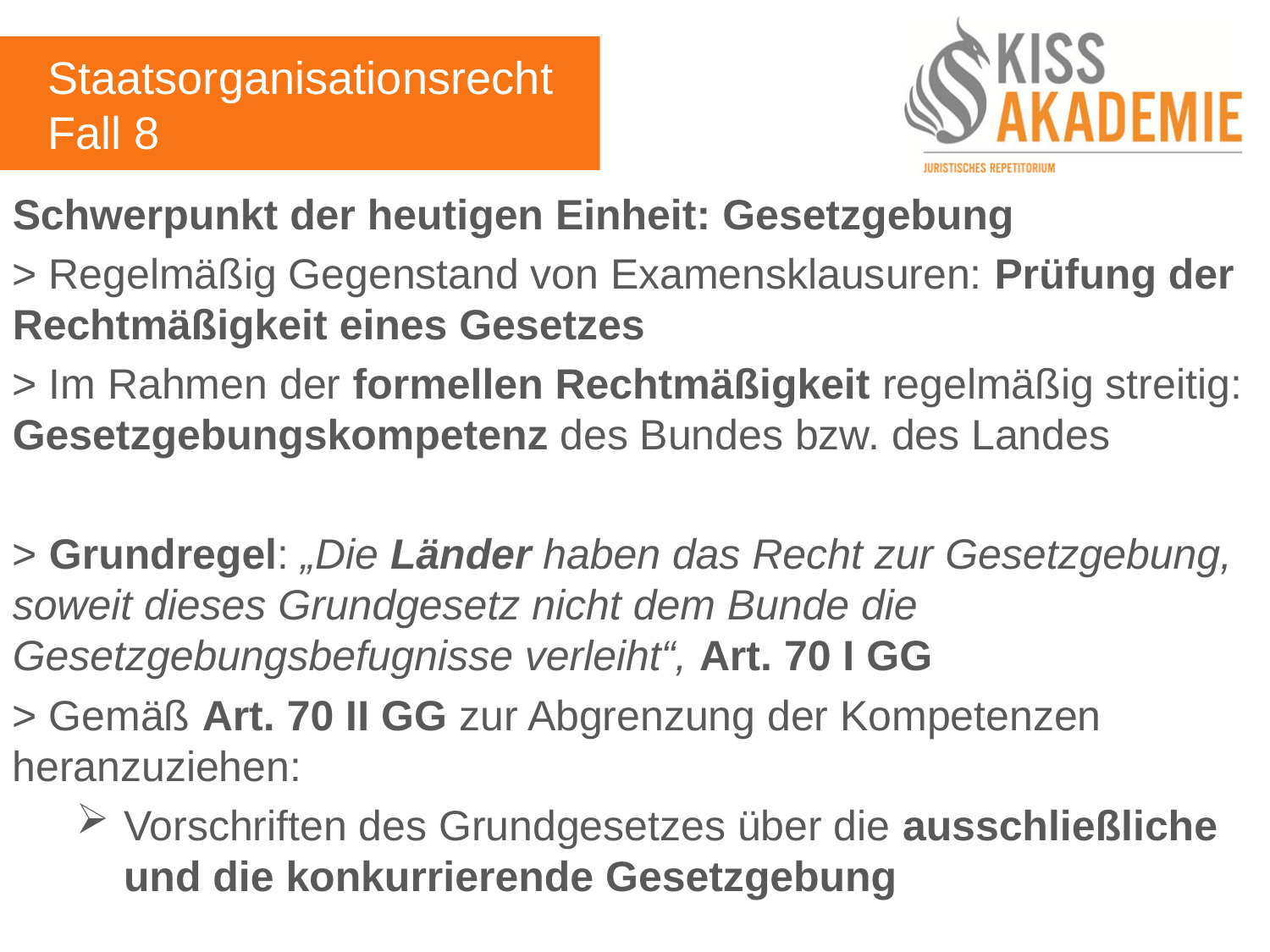

Staatsorganisationsrecht
Fall 8
Schwerpunkt der heutigen Einheit: Gesetzgebung
> Regelmäßig Gegenstand von Examensklausuren: Prüfung der Rechtmäßigkeit eines Gesetzes
> Im Rahmen der formellen Rechtmäßigkeit regelmäßig streitig: Gesetzgebungskompetenz des Bundes bzw. des Landes

> Grundregel: „Die Länder haben das Recht zur Gesetzgebung, soweit dieses Grundgesetz nicht dem Bunde die Gesetzgebungsbefugnisse verleiht“, Art. 70 I GG
> Gemäß Art. 70 II GG zur Abgrenzung der Kompetenzen heranzuziehen:
Vorschriften des Grundgesetzes über die ausschließliche und die konkurrierende Gesetzgebung